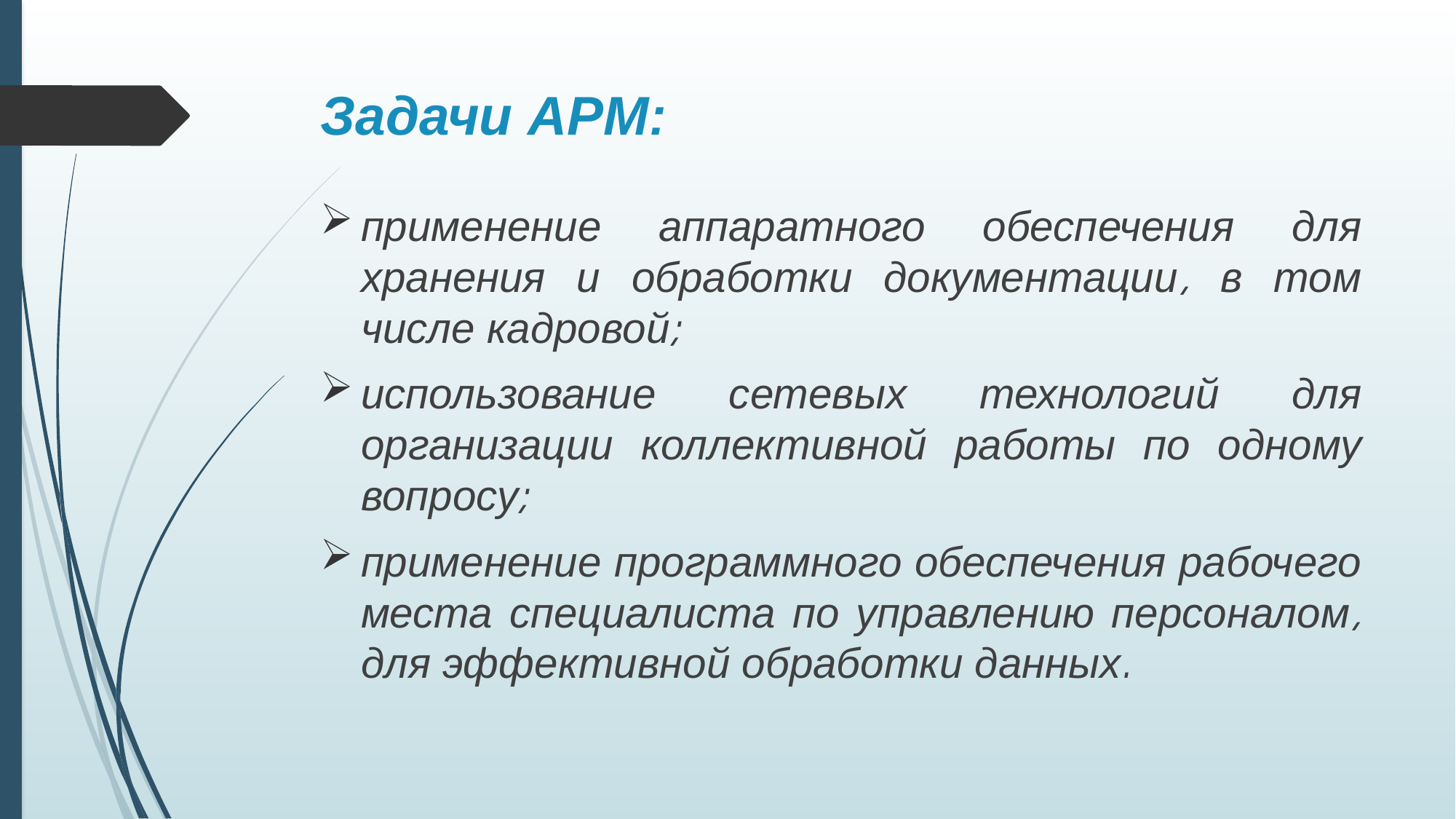

# Задачи АРМ:
применение аппаратного обеспечения для хранения и обработки документации, в том числе кадровой;
использование сетевых технологий для организации коллективной работы по одному вопросу;
применение программного обеспечения рабочего места специалиста по управлению персоналом, для эффективной обработки данных.